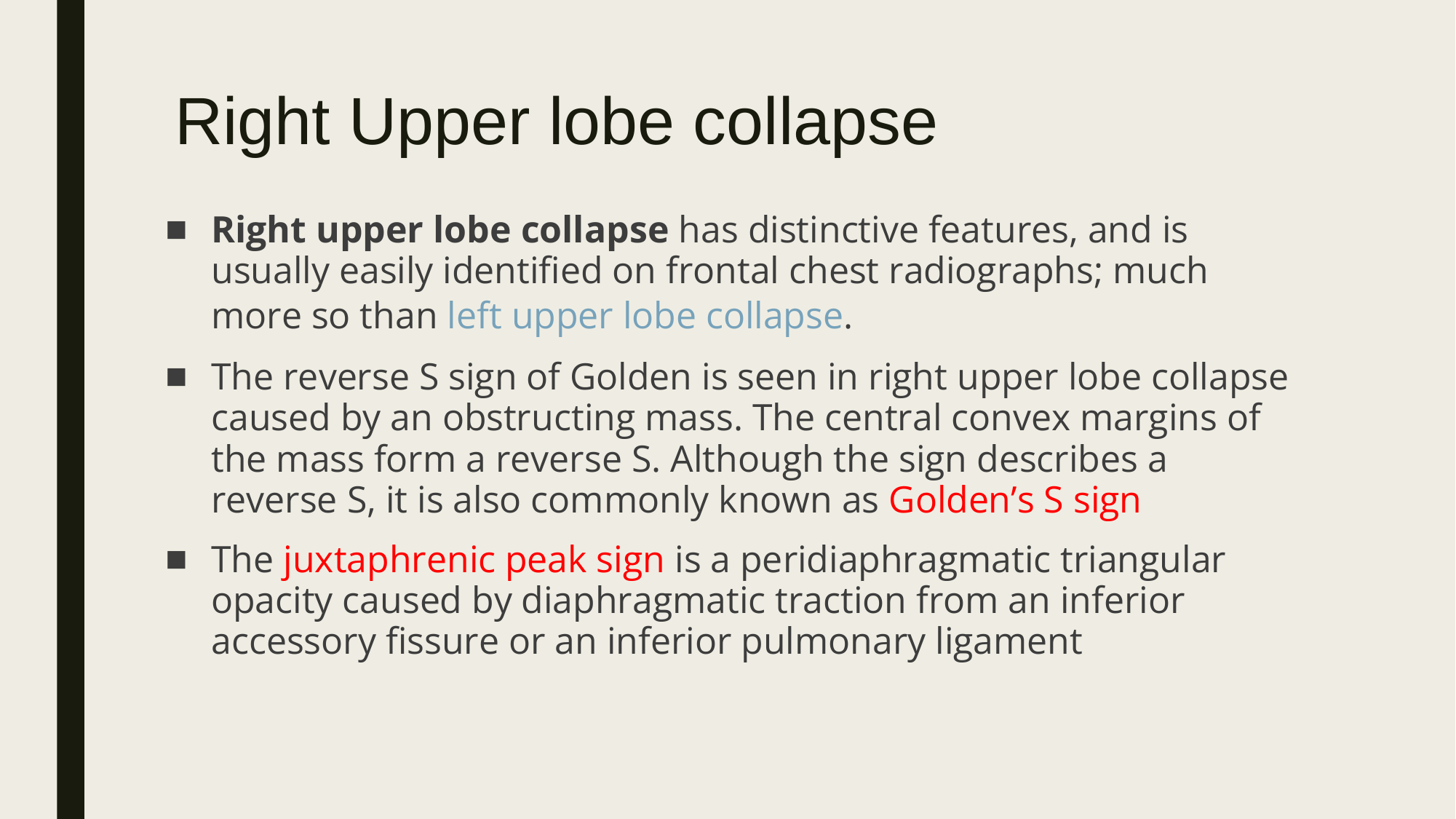

# Right Upper lobe collapse
Right upper lobe collapse has distinctive features, and is usually easily identified on frontal chest radiographs; much more so than left upper lobe collapse.
The reverse S sign of Golden is seen in right upper lobe collapse caused by an obstructing mass. The central convex margins of the mass form a reverse S. Although the sign describes a reverse S, it is also commonly known as Golden’s S sign
The juxtaphrenic peak sign is a peridiaphragmatic triangular opacity caused by diaphragmatic traction from an inferior accessory fissure or an inferior pulmonary ligament